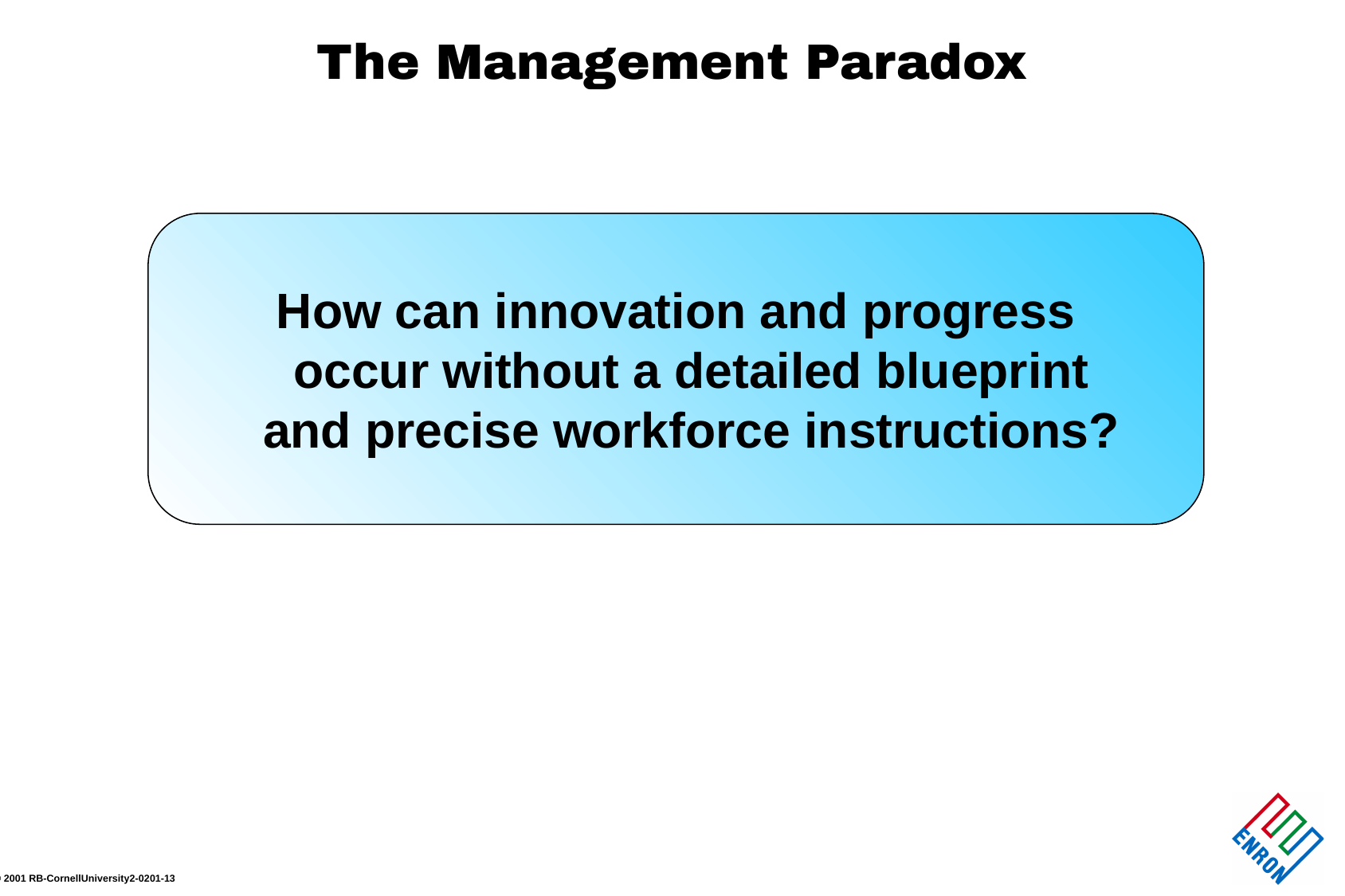

The Management Paradox

How can innovation and progress occur without a detailed blueprint and precise workforce instructions?